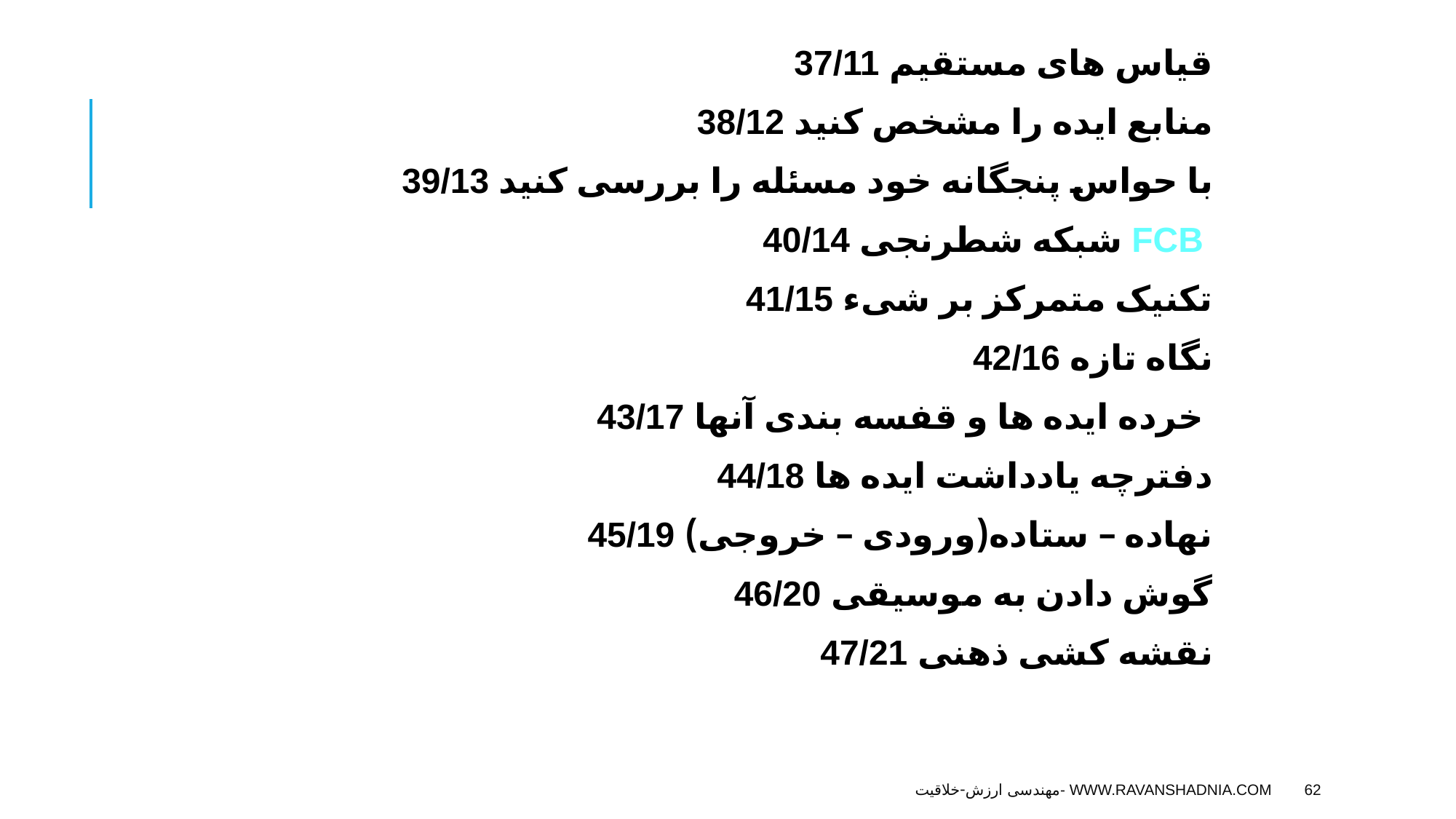

37/11 قیاس های مستقیم
38/12 منابع ایده را مشخص کنید
39/13 با حواس پنجگانه خود مسئله را بررسی کنید
40/14 شبکه شطرنجی FCB
41/15 تکنیک متمرکز بر شیء
42/16 نگاه تازه
43/17 خرده ایده ها و قفسه بندی آنها
44/18 دفترچه یادداشت ایده ها
45/19 نهاده – ستاده(ورودی – خروجی)
46/20 گوش دادن به موسیقی
47/21 نقشه کشی ذهنی
مهندسی ارزش-خلاقیت- www.ravanshadnia.com
62